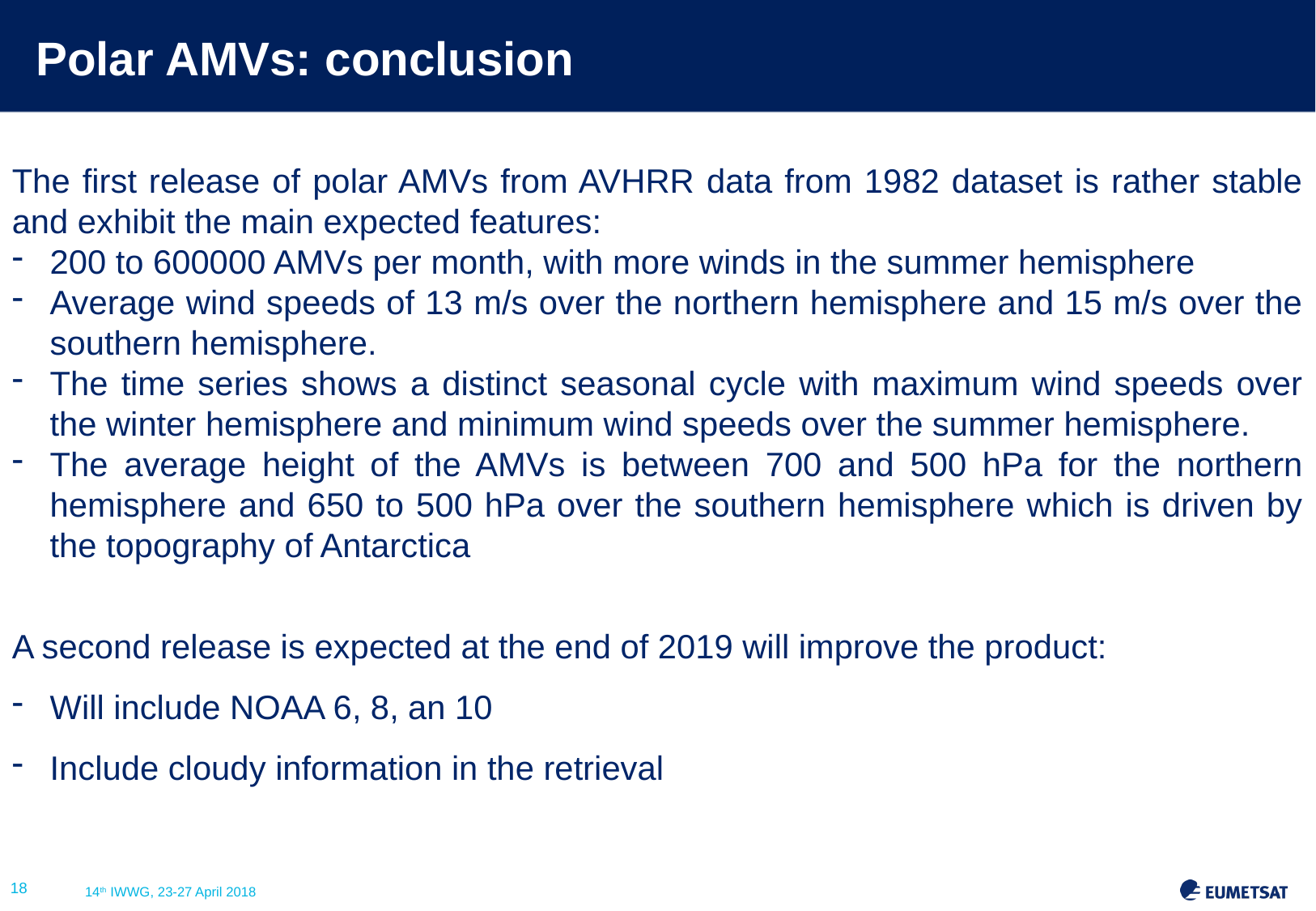

# Polar AMVs: conclusion
The first release of polar AMVs from AVHRR data from 1982 dataset is rather stable and exhibit the main expected features:
200 to 600000 AMVs per month, with more winds in the summer hemisphere
Average wind speeds of 13 m/s over the northern hemisphere and 15 m/s over the southern hemisphere.
The time series shows a distinct seasonal cycle with maximum wind speeds over the winter hemisphere and minimum wind speeds over the summer hemisphere.
The average height of the AMVs is between 700 and 500 hPa for the northern hemisphere and 650 to 500 hPa over the southern hemisphere which is driven by the topography of Antarctica

A second release is expected at the end of 2019 will improve the product:
Will include NOAA 6, 8, an 10
Include cloudy information in the retrieval